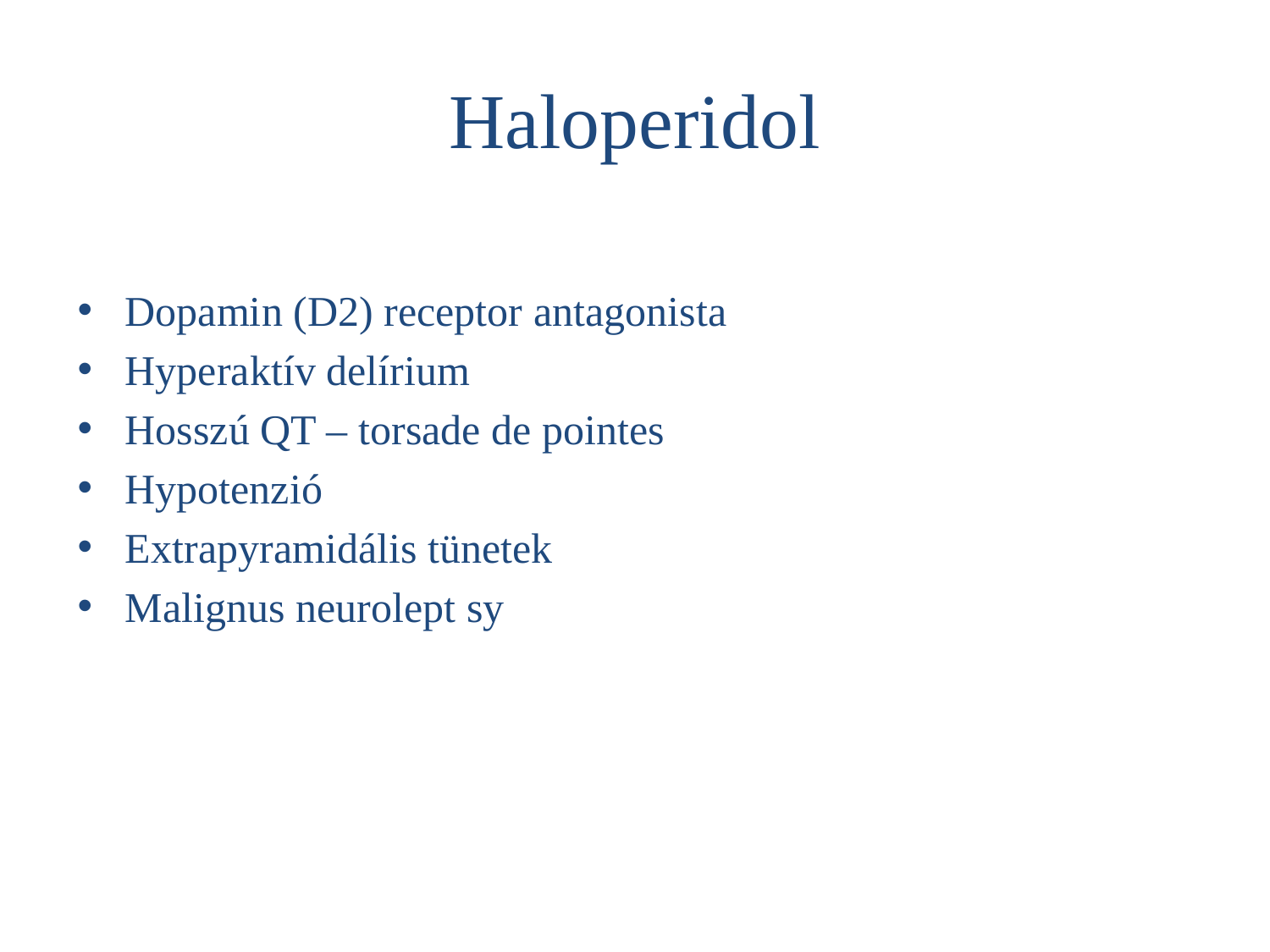

# Haloperidol
Dopamin (D2) receptor antagonista
Hyperaktív delírium
Hosszú QT – torsade de pointes
Hypotenzió
Extrapyramidális tünetek
Malignus neurolept sy